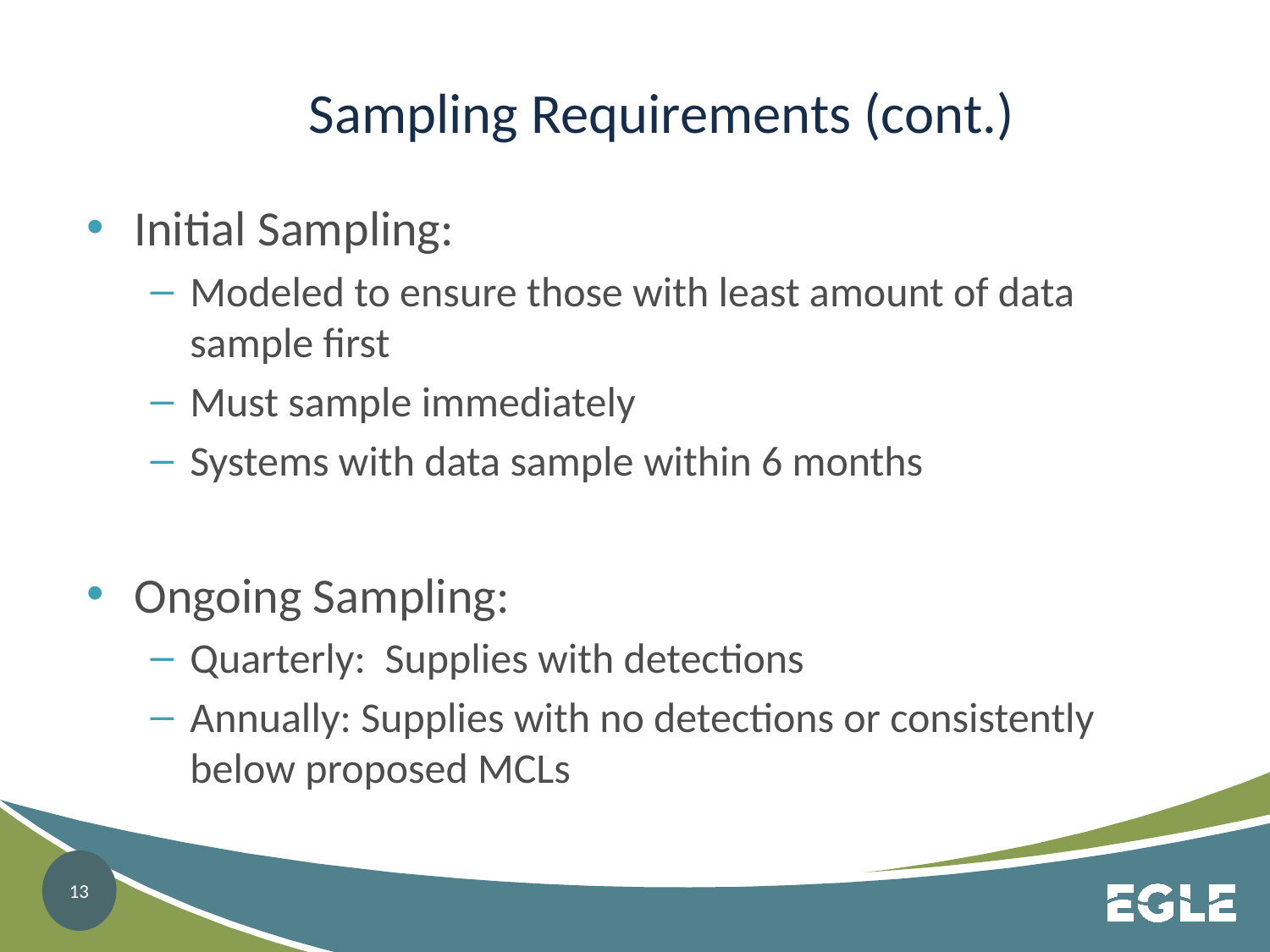

# Sampling Requirements (cont.)
Initial Sampling:
Modeled to ensure those with least amount of data sample first
Must sample immediately
Systems with data sample within 6 months

Ongoing Sampling:
Quarterly:  Supplies with detections
Annually: Supplies with no detections or consistently below proposed MCLs